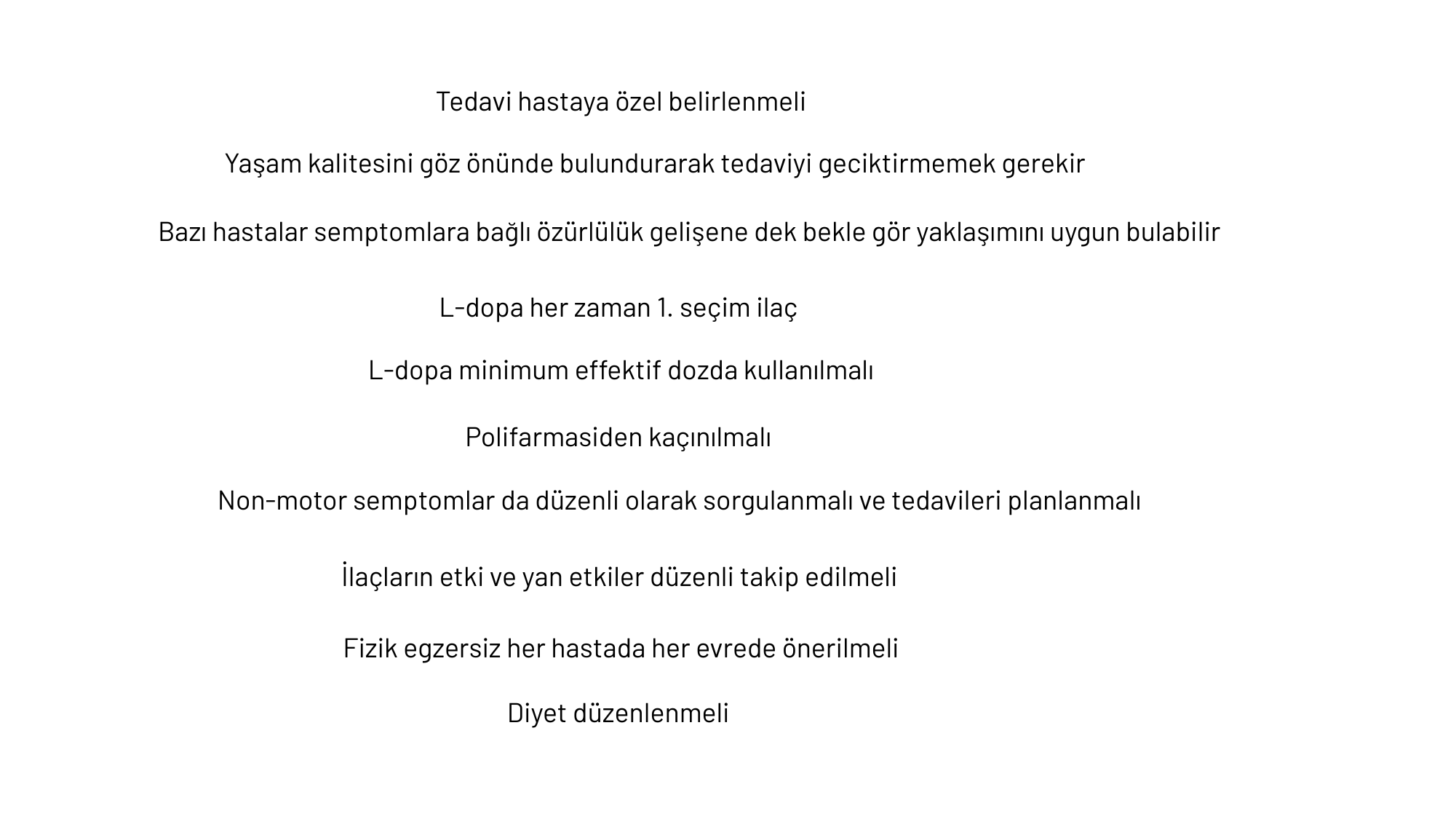

Tedavi hastaya özel belirlenmeli
Yaşam kalitesini göz önünde bulundurarak tedaviyi geciktirmemek gerekir
Bazı hastalar semptomlara bağlı özürlülük gelişene dek bekle gör yaklaşımını uygun bulabilir
L-dopa her zaman 1. seçim ilaç
L-dopa minimum effektif dozda kullanılmalı
Polifarmasiden kaçınılmalı
Non-motor semptomlar da düzenli olarak sorgulanmalı ve tedavileri planlanmalı
İlaçların etki ve yan etkiler düzenli takip edilmeli
Fizik egzersiz her hastada her evrede önerilmeli
Diyet düzenlenmeli